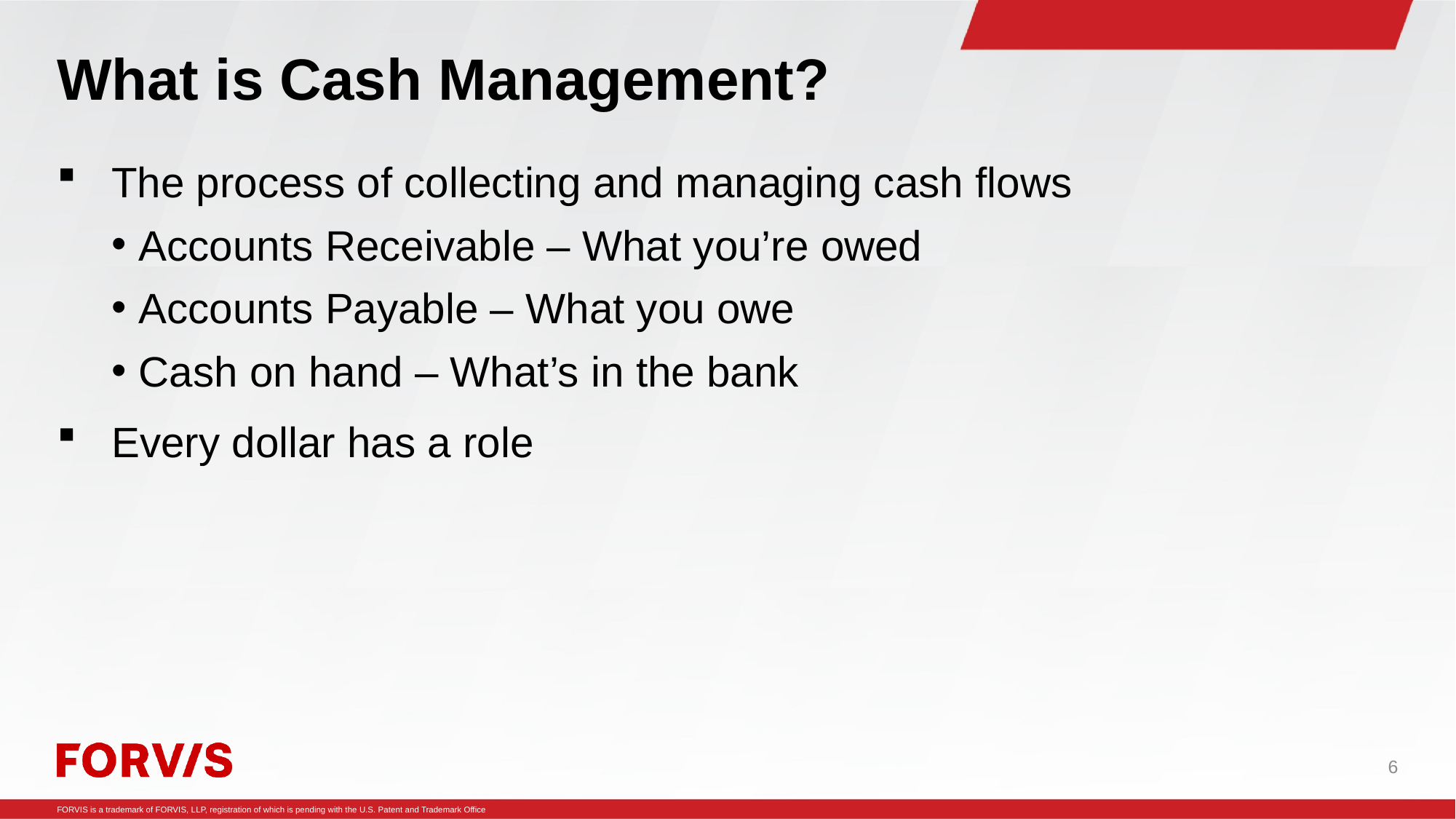

# What is Cash Management?
The process of collecting and managing cash flows
Accounts Receivable – What you’re owed
Accounts Payable – What you owe
Cash on hand – What’s in the bank
Every dollar has a role
6